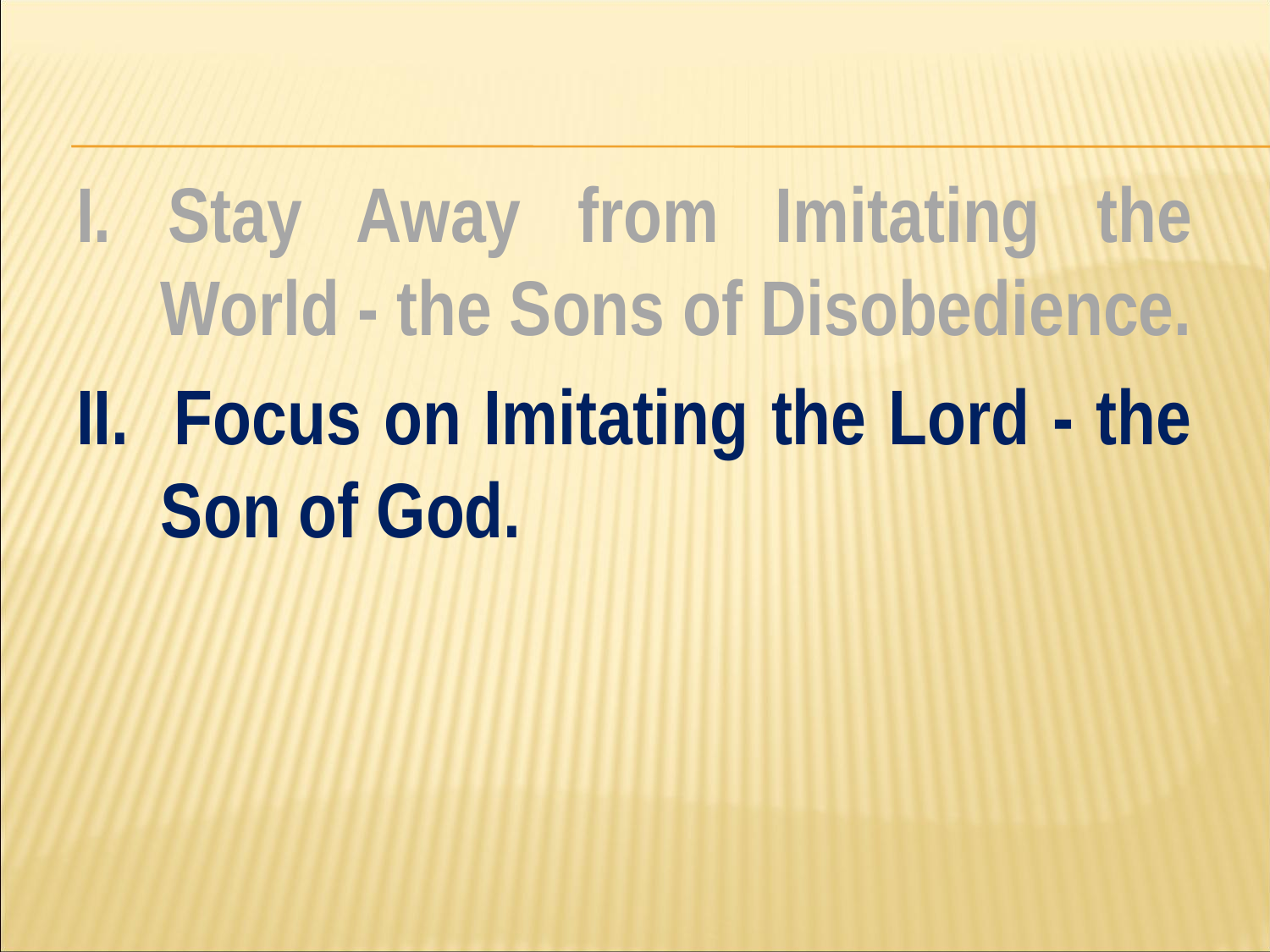

#
I. Stay Away from Imitating the World - the Sons of Disobedience.
II.  Focus on Imitating the Lord - the Son of God.